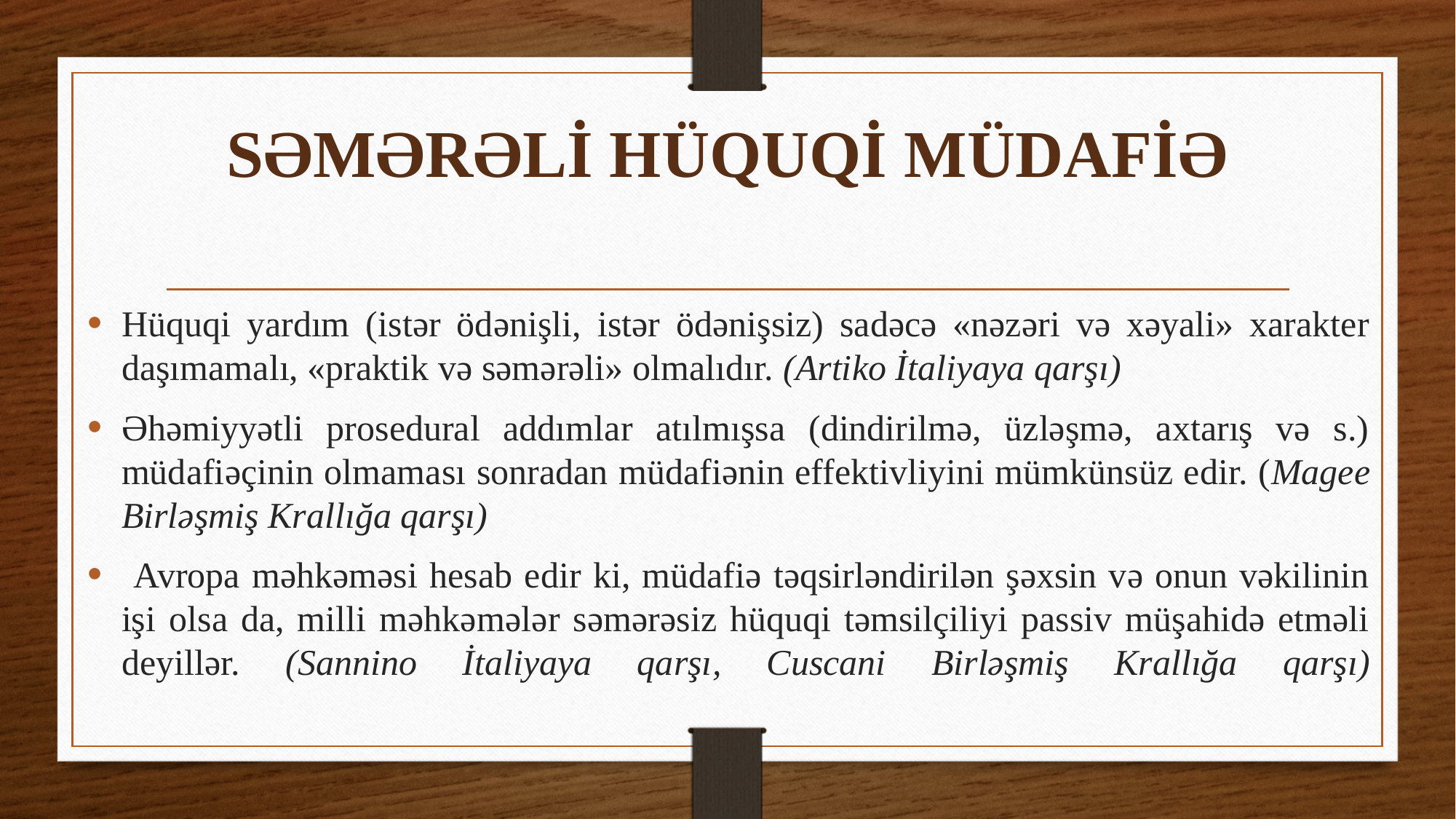

# SƏMƏRƏLİ HÜQUQİ MÜDAFİƏ
Hüquqi yardım (istər ödənişli, istər ödənişsiz) sadəcə «nəzəri və xəyali» xarakter daşımamalı, «praktik və səmərəli» olmalıdır. (Artiko İtaliyaya qarşı)
Əhəmiyyətli prosedural addımlar atılmışsa (dindirilmə, üzləşmə, axtarış və s.) müdafiəçinin olmaması sonradan müdafiənin effektivliyini mümkünsüz edir. (Magee Birləşmiş Krallığa qarşı)
 Avropa məhkəməsi hesab edir ki, müdafiə təqsirləndirilən şəxsin və onun vəkilinin işi olsa da, milli məhkəmələr səmərəsiz hüquqi təmsilçiliyi passiv müşahidə etməli deyillər. (Sannino İtaliyaya qarşı, Cuscani Birləşmiş Krallığa qarşı)